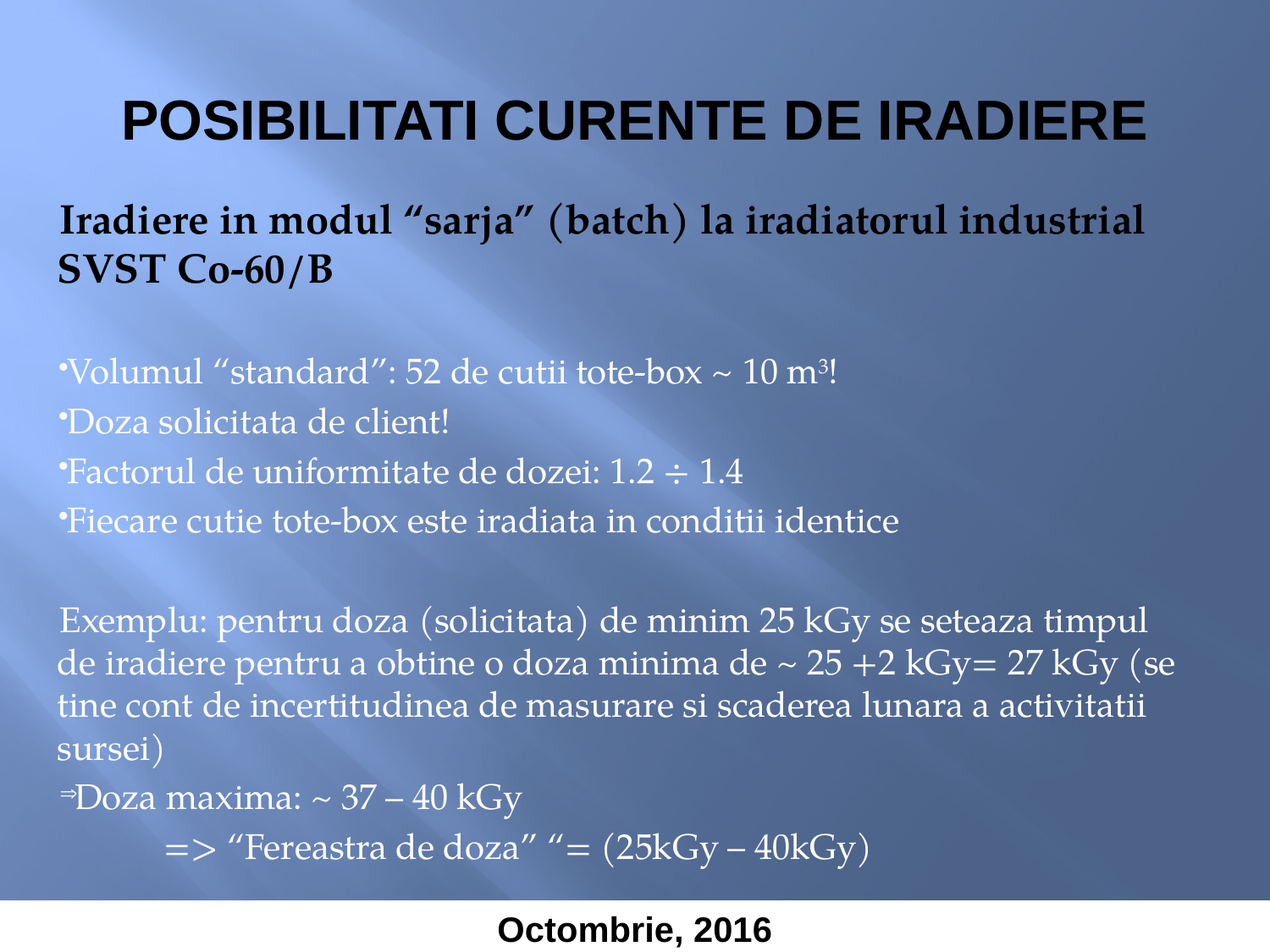

# POSIBILITATI CURENTE DE IRADIERE
Iradiere in modul “sarja” (batch) la iradiatorul industrial SVST Co-60/B

Volumul “standard”: 52 de cutii tote-box ~ 10 m3!
Doza solicitata de client!
Factorul de uniformitate de dozei: 1.2 ÷ 1.4
Fiecare cutie tote-box este iradiata in conditii identice

Exemplu: pentru doza (solicitata) de minim 25 kGy se seteaza timpul de iradiere pentru a obtine o doza minima de ~ 25 +2 kGy= 27 kGy (se tine cont de incertitudinea de masurare si scaderea lunara a activitatii sursei)
Doza maxima: ~ 37 – 40 kGy
		=> “Fereastra de doza” “= (25kGy – 40kGy)

Octombrie, 2016